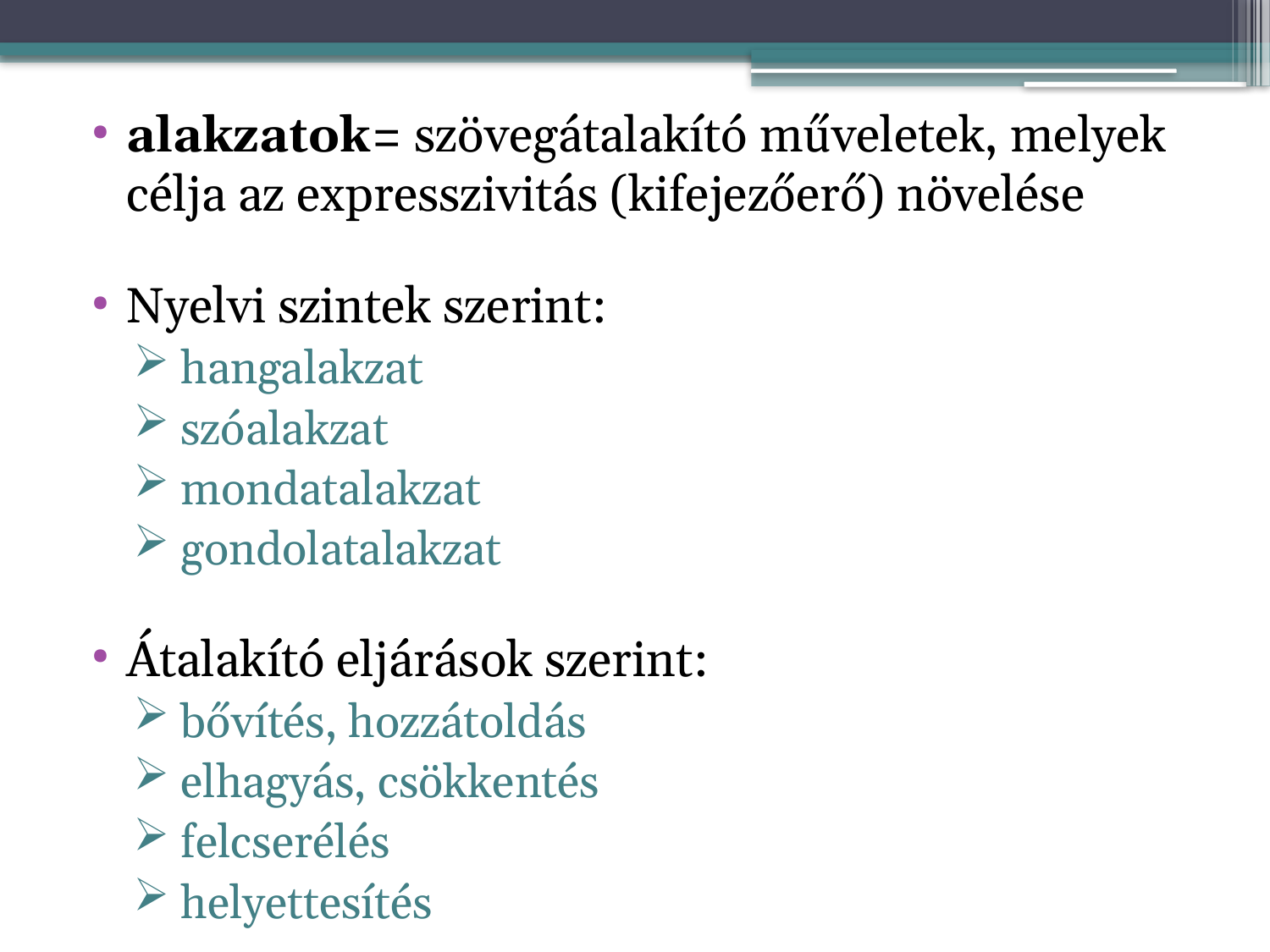

alakzatok= szövegátalakító műveletek, melyek célja az expresszivitás (kifejezőerő) növelése

Nyelvi szintek szerint:
 hangalakzat
 szóalakzat
 mondatalakzat
 gondolatalakzat

Átalakító eljárások szerint:
 bővítés, hozzátoldás
 elhagyás, csökkentés
 felcserélés
 helyettesítés